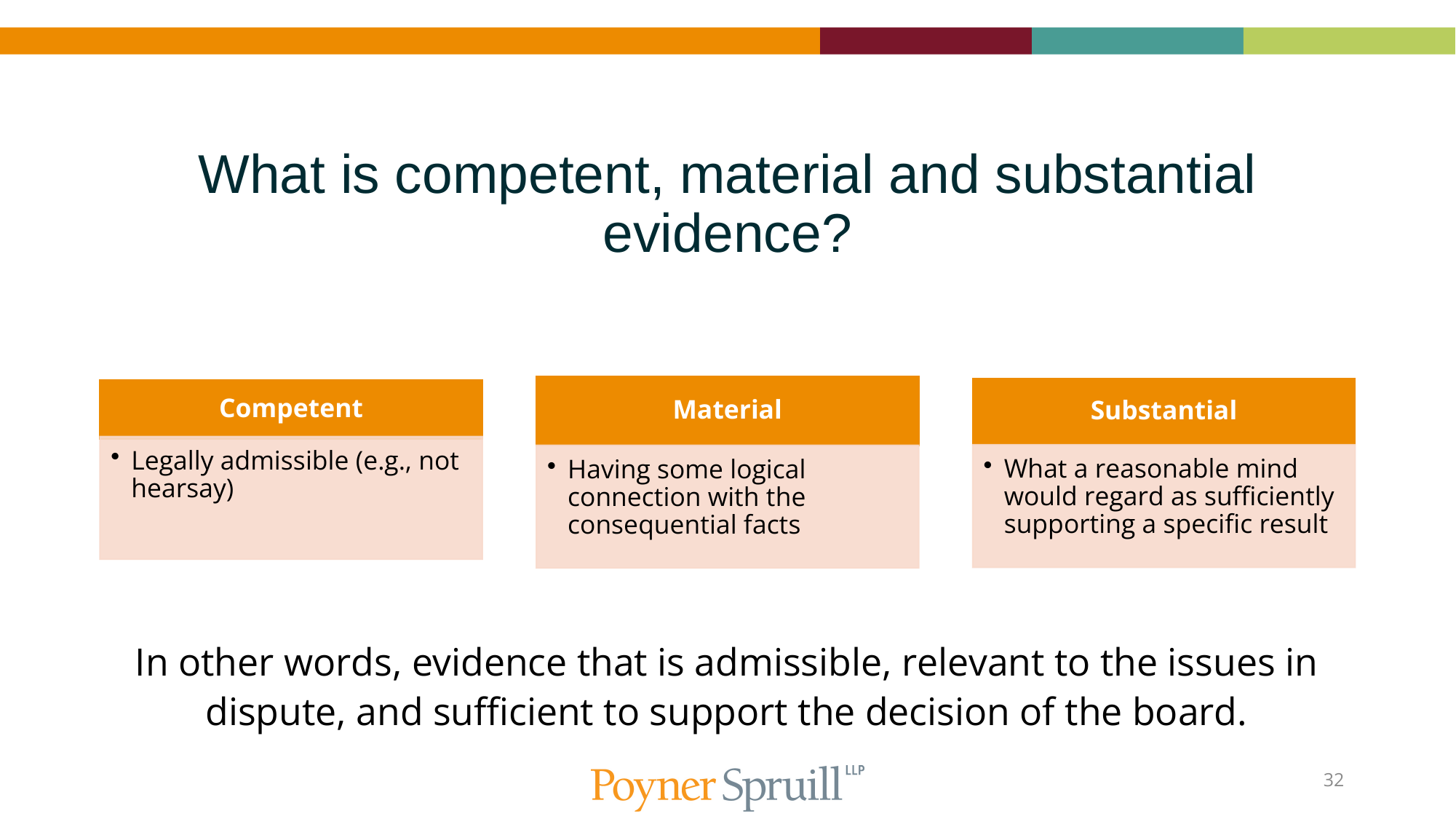

# What is competent, material and substantial evidence?

In other words, evidence that is admissible, relevant to the issues in dispute, and sufficient to support the decision of the board.
Material
Having some logical connection with the consequential facts
Substantial
What a reasonable mind would regard as sufficiently supporting a specific result
Competent
Legally admissible (e.g., not hearsay)
32